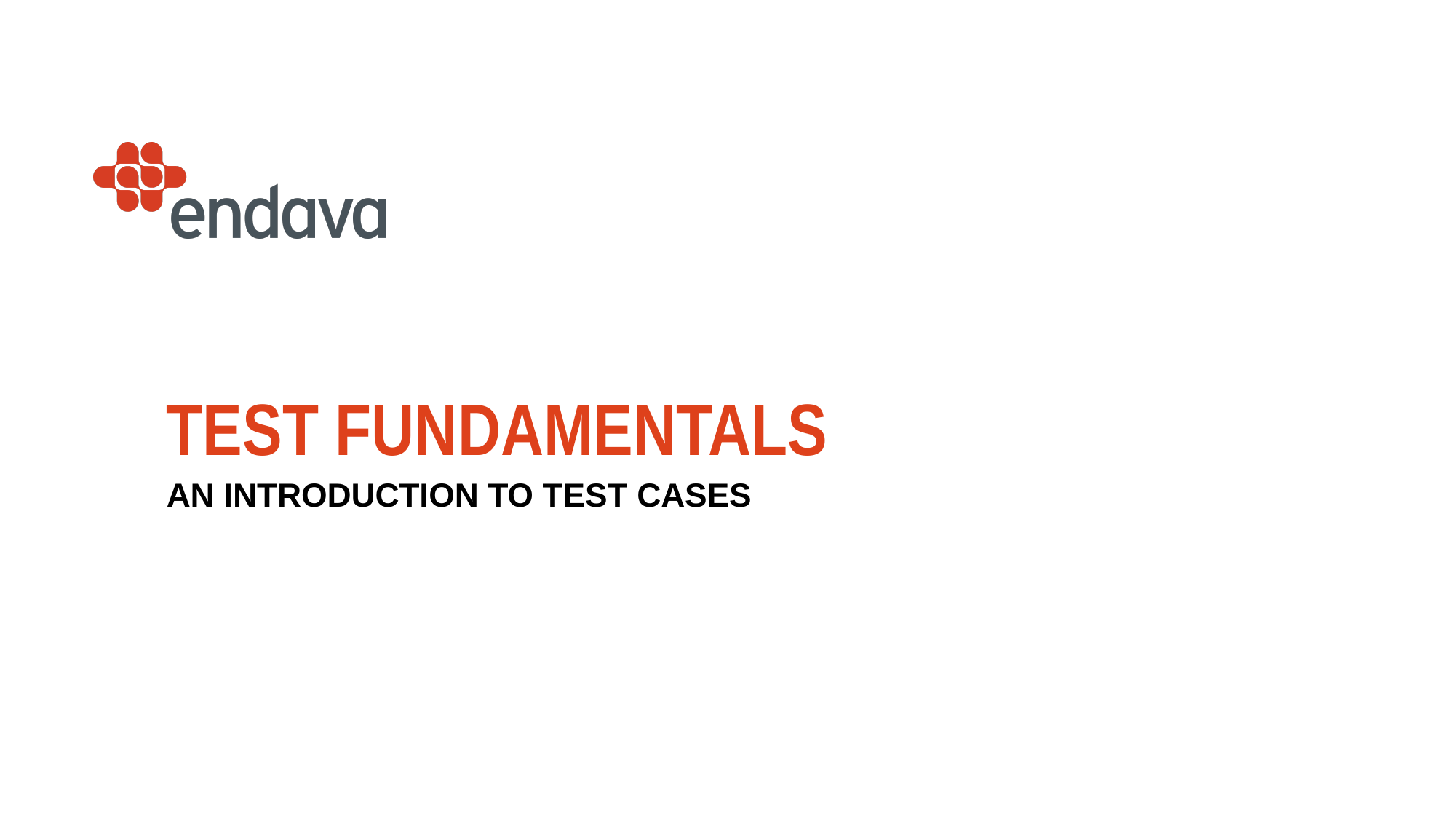

# Test Fundamentals
An Introduction to test cases